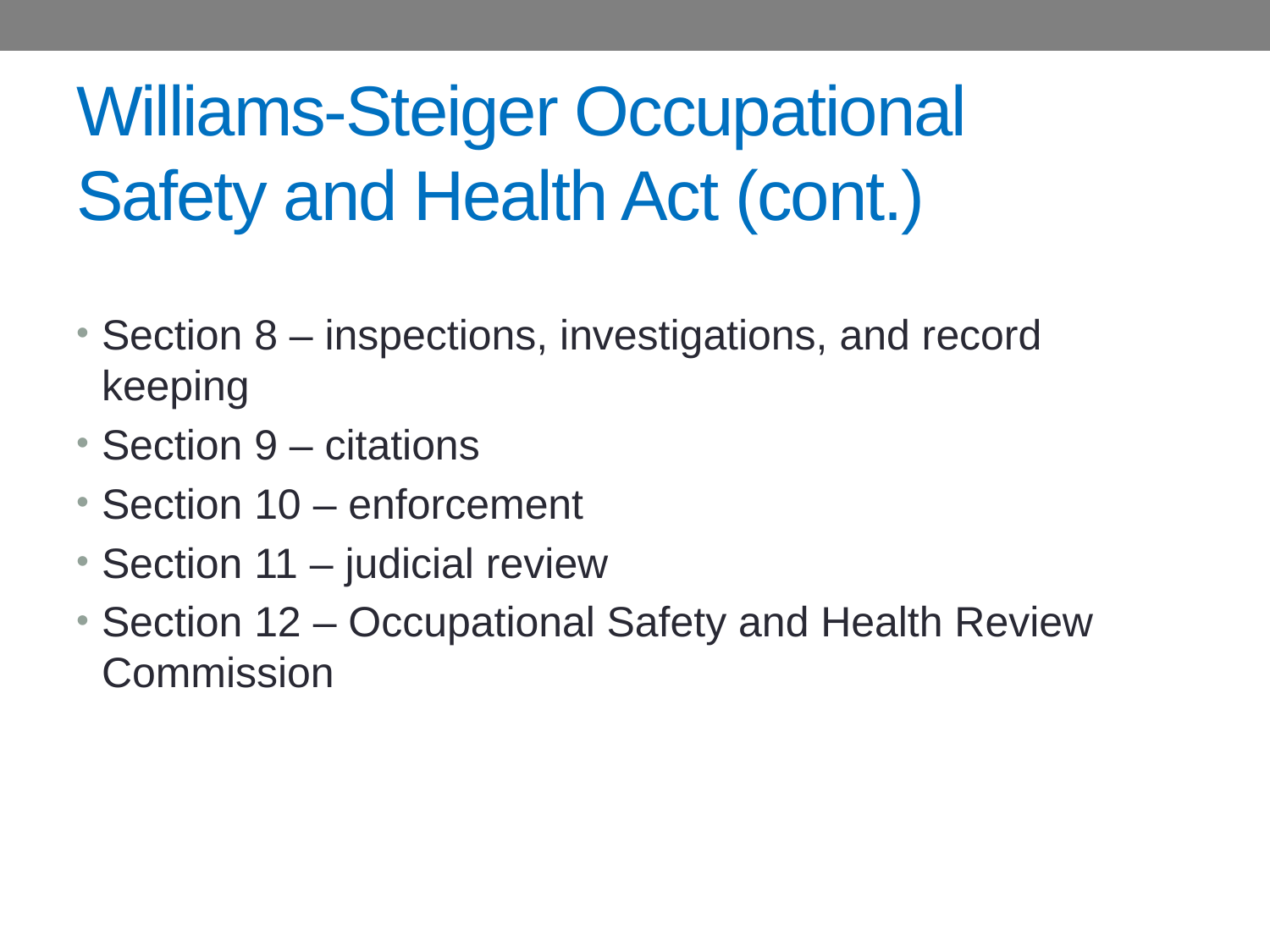

# Williams-Steiger Occupational Safety and Health Act (cont.)
Section 8 – inspections, investigations, and record keeping
Section 9 – citations
Section 10 – enforcement
Section 11 – judicial review
Section 12 – Occupational Safety and Health Review Commission